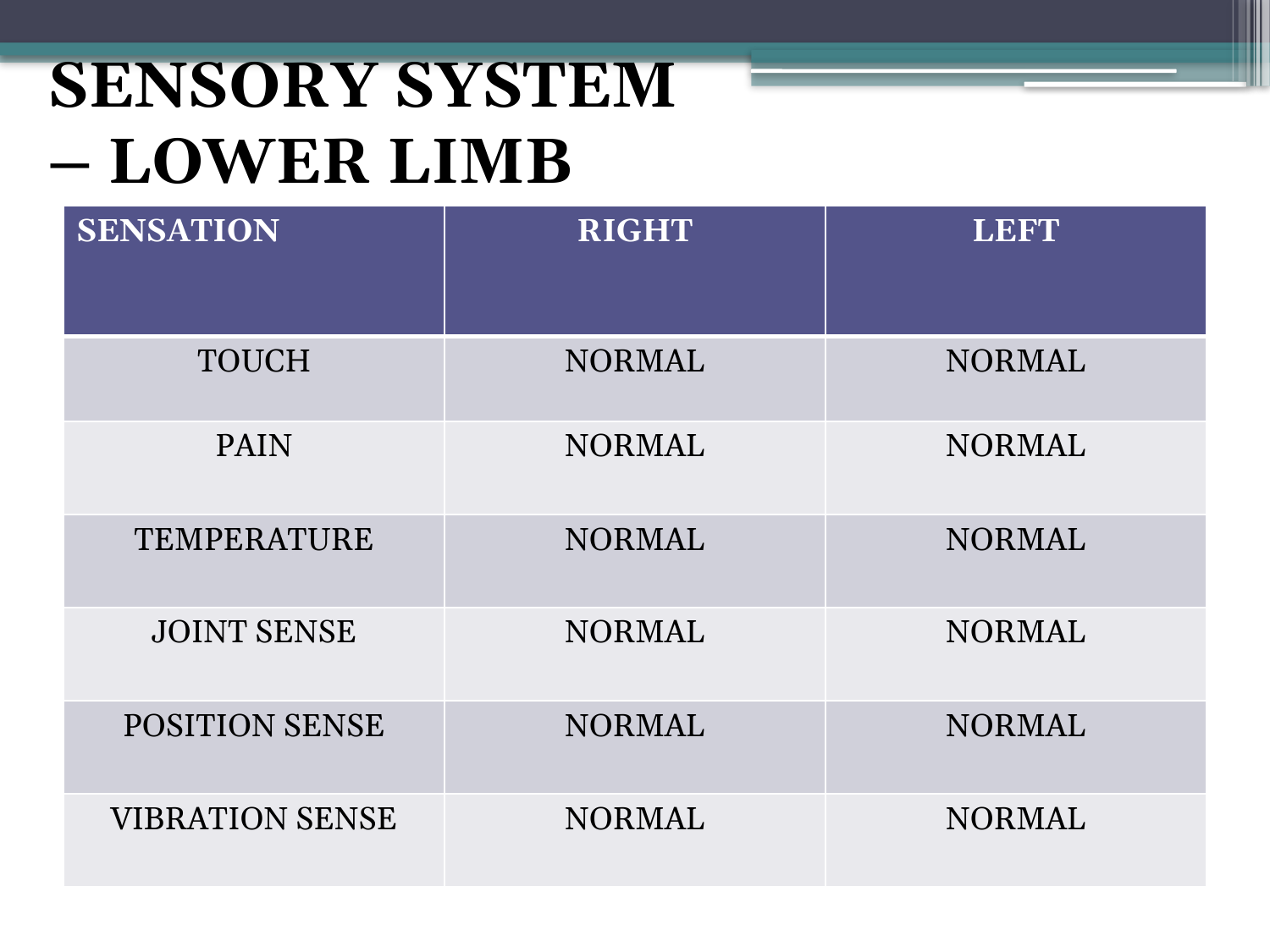

SENSORY SYSTEM – LOWER LIMB
| SENSATION | RIGHT | LEFT |
| --- | --- | --- |
| TOUCH | NORMAL | NORMAL |
| PAIN | NORMAL | NORMAL |
| TEMPERATURE | NORMAL | NORMAL |
| JOINT SENSE | NORMAL | NORMAL |
| POSITION SENSE | NORMAL | NORMAL |
| VIBRATION SENSE | NORMAL | NORMAL |